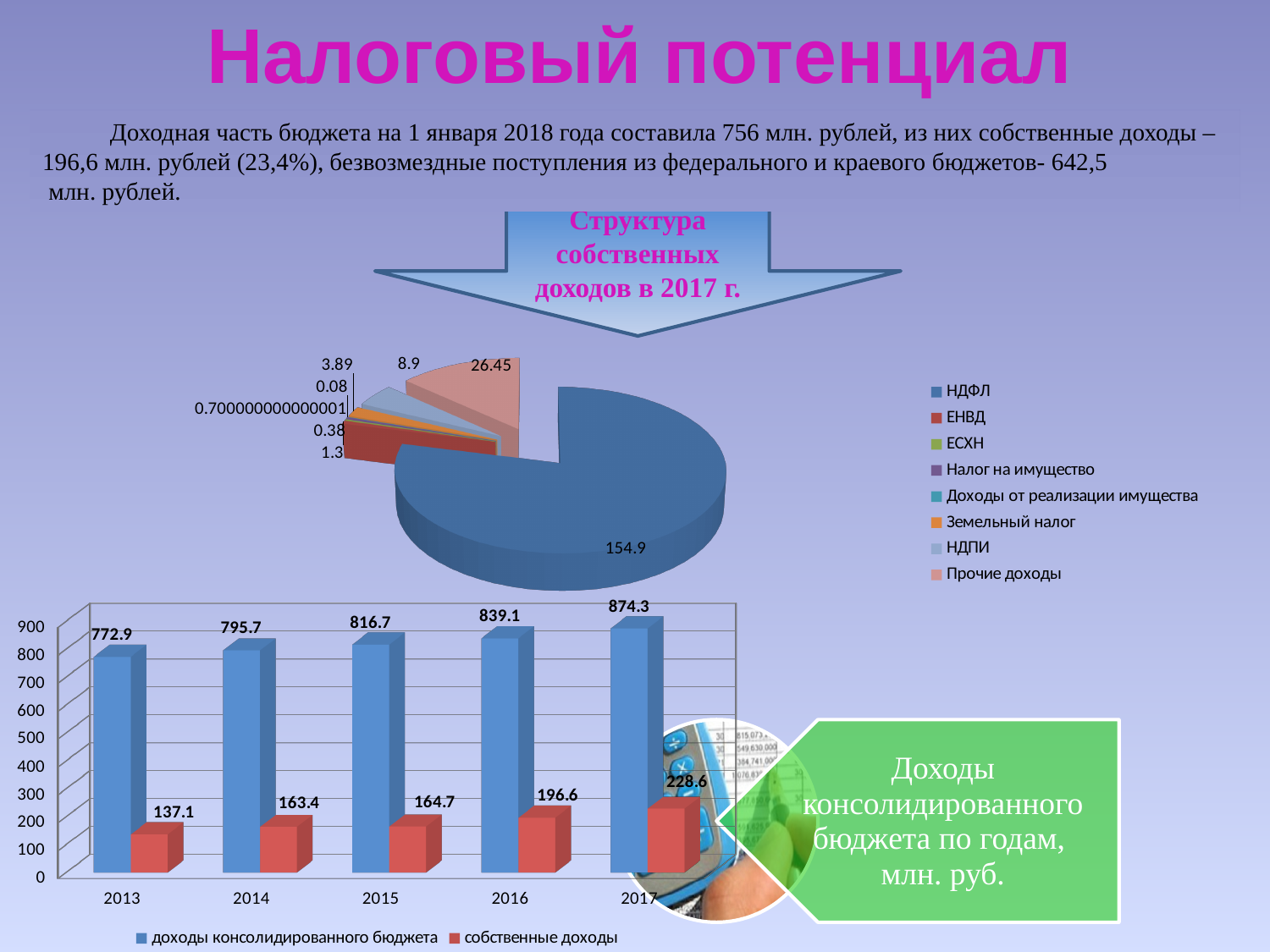

Налоговый потенциал
           Доходная часть бюджета на 1 января 2018 года составила 756 млн. рублей, из них собственные доходы – 196,6 млн. рублей (23,4%), безвозмездные поступления из федерального и краевого бюджетов- 642,5
 млн. рублей.

Структура собственных доходов в 2017 г.

[unsupported chart]

[unsupported chart]

Доходы консолидированного бюджета по годам,
млн. руб.